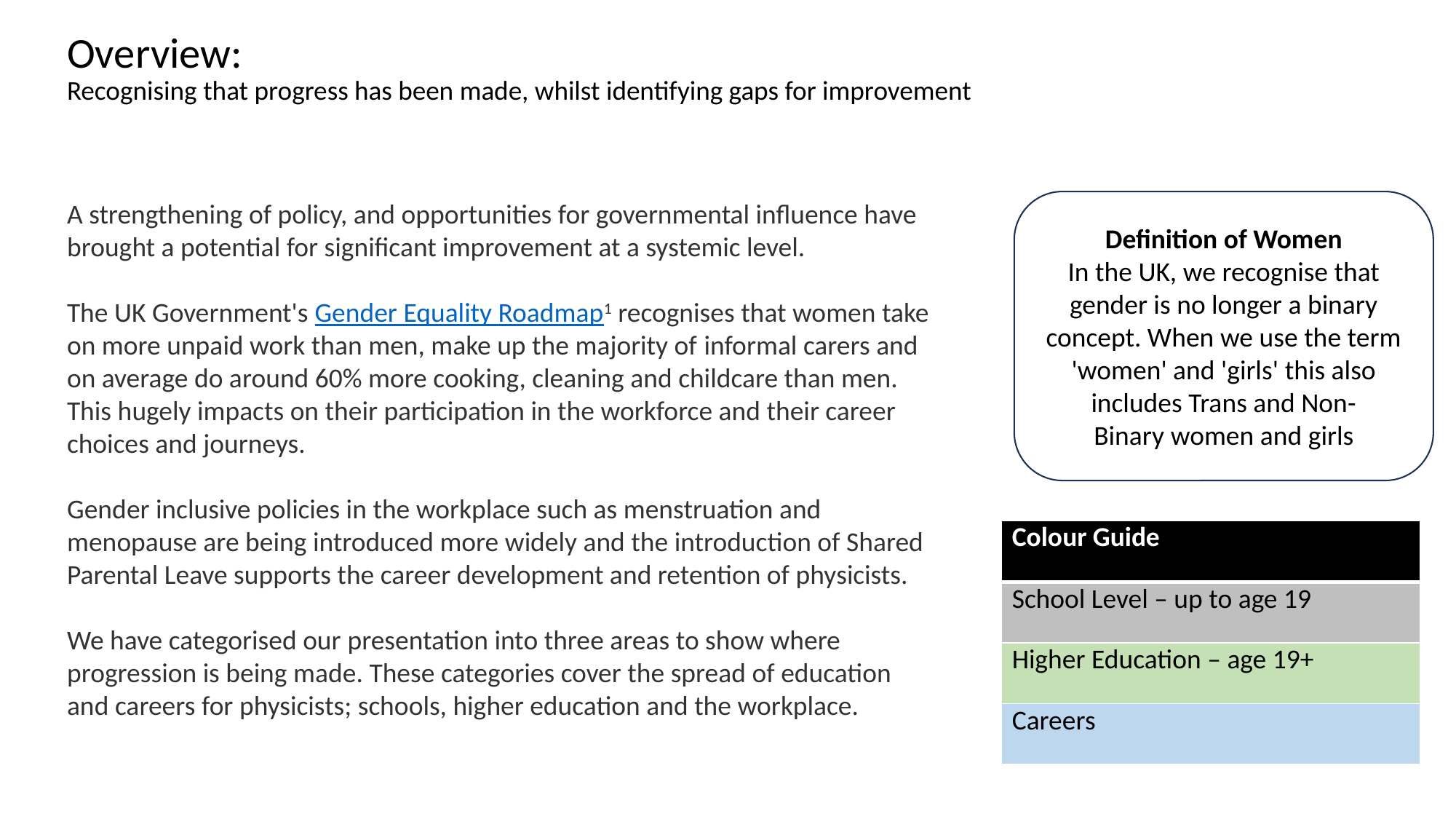

# Overview: Recognising that progress has been made, whilst identifying gaps for improvement
A strengthening of policy, and opportunities for governmental influence have brought a potential for significant improvement at a systemic level.

The UK Government's Gender Equality Roadmap1 recognises that women take on more unpaid work than men, make up the majority of informal carers and on average do around 60% more cooking, cleaning and childcare than men. This hugely impacts on their participation in the workforce and their career choices and journeys.

Gender inclusive policies in the workplace such as menstruation and menopause are being introduced more widely and the introduction of Shared Parental Leave supports the career development and retention of physicists.

We have categorised our presentation into three areas to show where progression is being made. These categories cover the spread of education and careers for physicists; schools, higher education and the workplace.

Definition of Women
In the UK, we recognise that gender is no longer a binary concept. When we use the term 'women' and 'girls' this also includes Trans and Non-Binary women and girls
| Colour Guide |
| --- |
| School Level – up to age 19 |
| Higher Education – age 19+ |
| Careers |